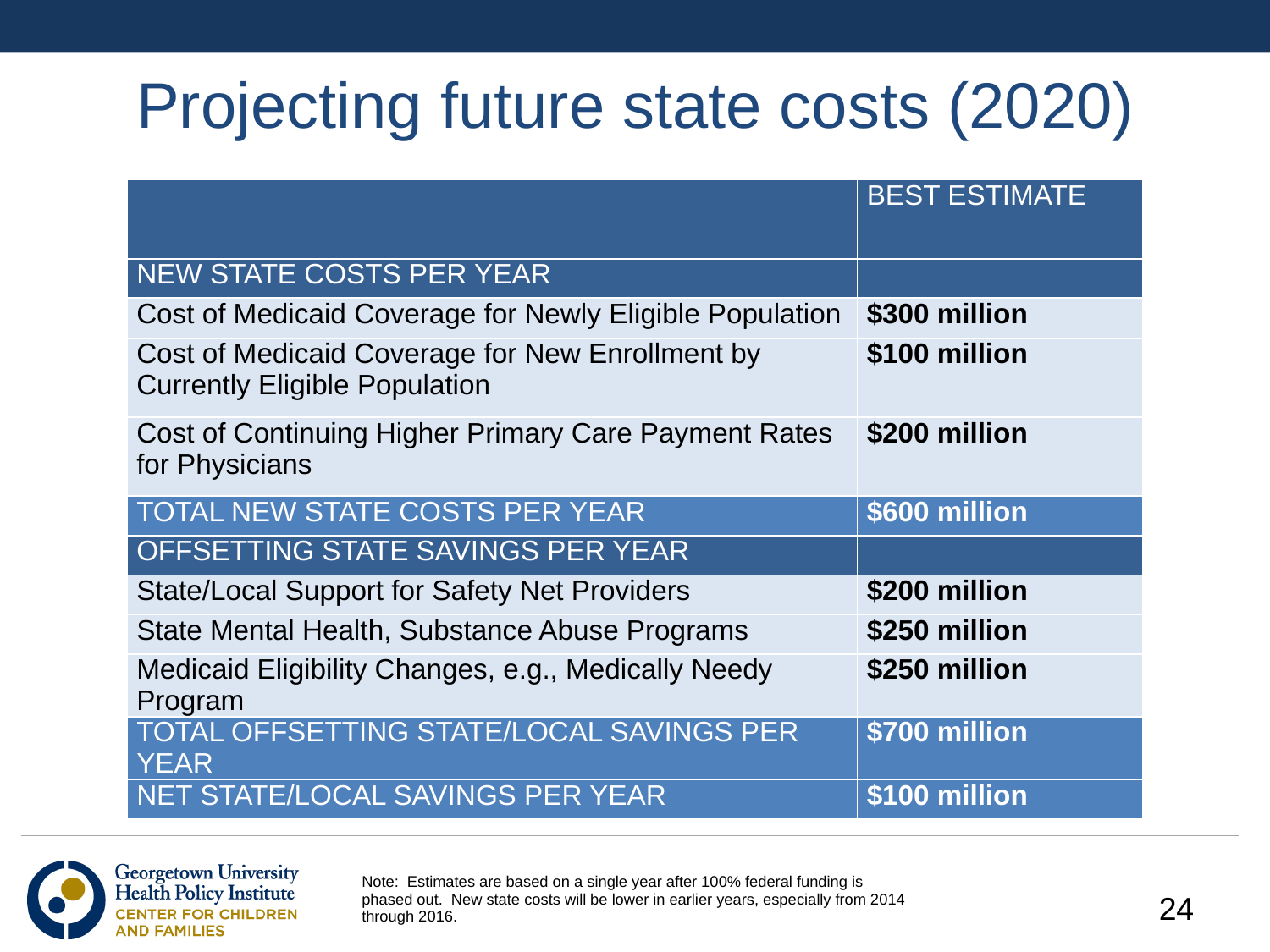

Projecting future state costs (2020)
|  | BEST ESTIMATE |
| --- | --- |
| NEW STATE COSTS PER YEAR |  |
| Cost of Medicaid Coverage for Newly Eligible Population | $300 million |
| Cost of Medicaid Coverage for New Enrollment by Currently Eligible Population | $100 million |
| Cost of Continuing Higher Primary Care Payment Rates for Physicians | $200 million |
| TOTAL NEW STATE COSTS PER YEAR | $600 million |
| OFFSETTING STATE SAVINGS PER YEAR |  |
| State/Local Support for Safety Net Providers | $200 million |
| State Mental Health, Substance Abuse Programs | $250 million |
| Medicaid Eligibility Changes, e.g., Medically Needy Program | $250 million |
| TOTAL OFFSETTING STATE/LOCAL SAVINGS PER YEAR | $700 million |
| NET STATE/LOCAL SAVINGS PER YEAR | $100 million |
Note:  Estimates are based on a single year after 100% federal funding is phased out.  New state costs will be lower in earlier years, especially from 2014 through 2016.
24